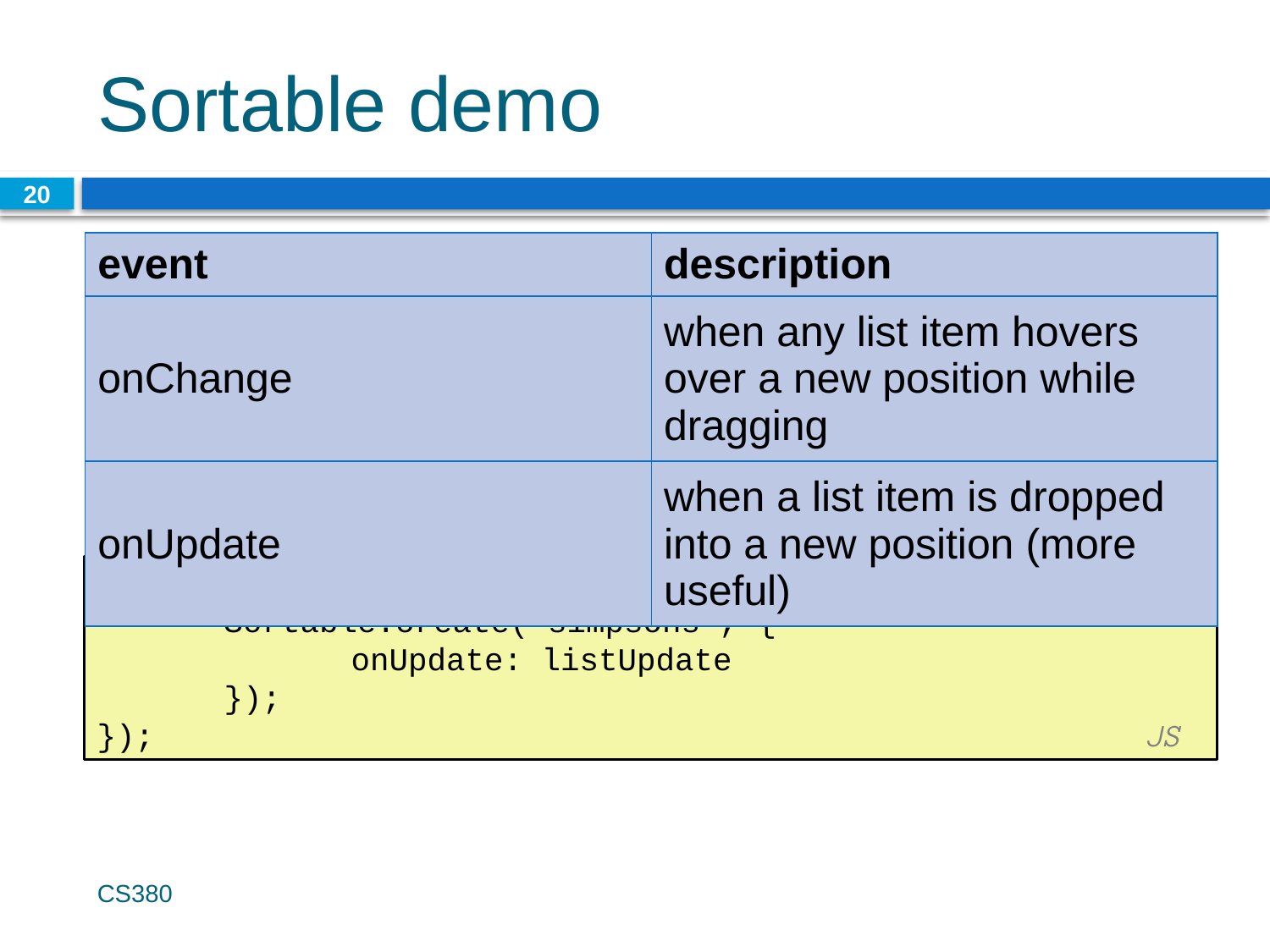

# Sortable demo
20
| event | description |
| --- | --- |
| onChange | when any list item hovers over a new position while dragging |
| onUpdate | when a list item is dropped into a new position (more useful) |
document.observe("dom:loaded", function() {
	Sortable.create("simpsons", {
		onUpdate: listUpdate
	});
});				  			  	  JS
CS380